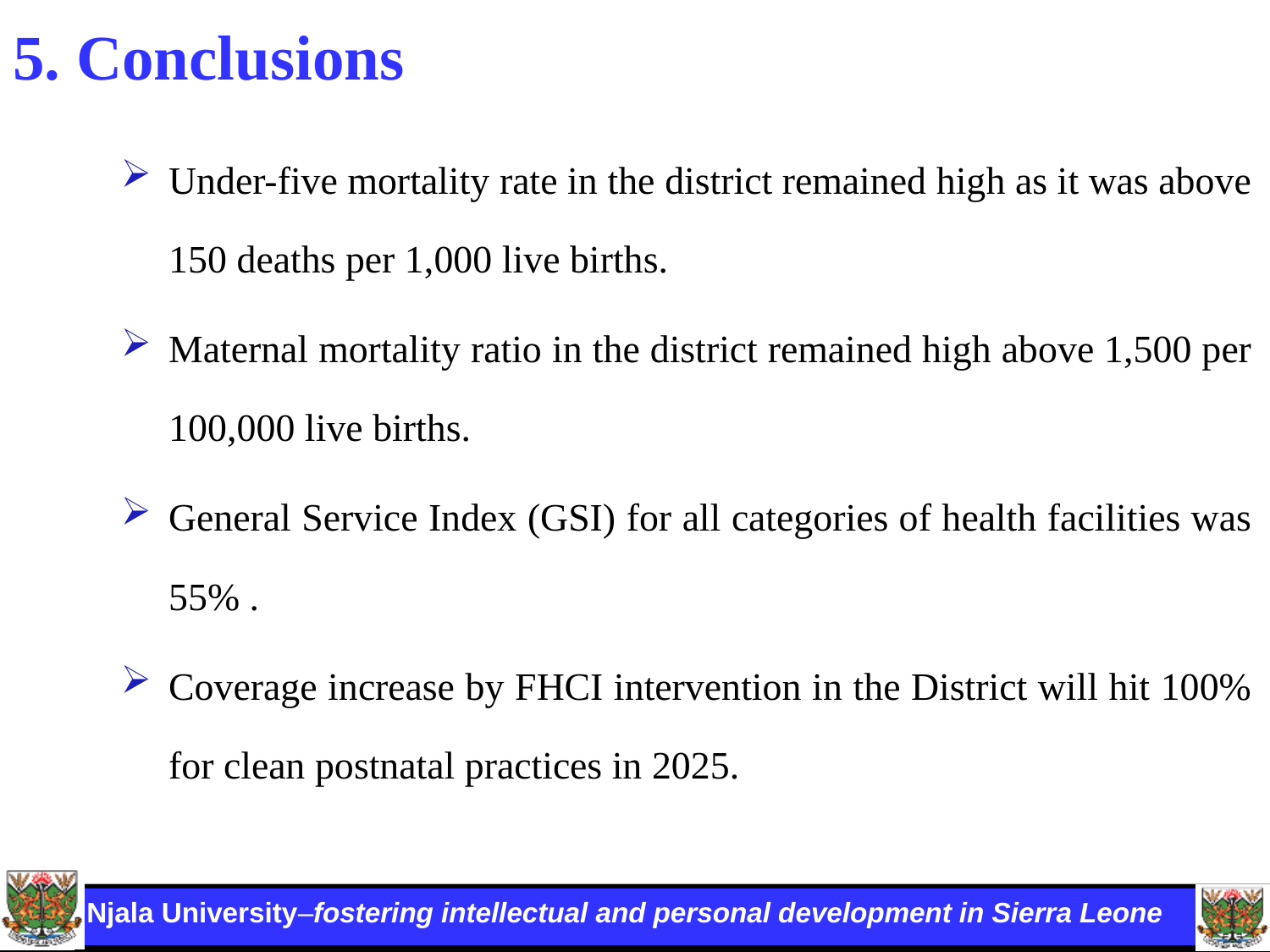

# 5. Conclusions
Under-five mortality rate in the district remained high as it was above 150 deaths per 1,000 live births.
Maternal mortality ratio in the district remained high above 1,500 per 100,000 live births.
General Service Index (GSI) for all categories of health facilities was 55% .
Coverage increase by FHCI intervention in the District will hit 100% for clean postnatal practices in 2025.